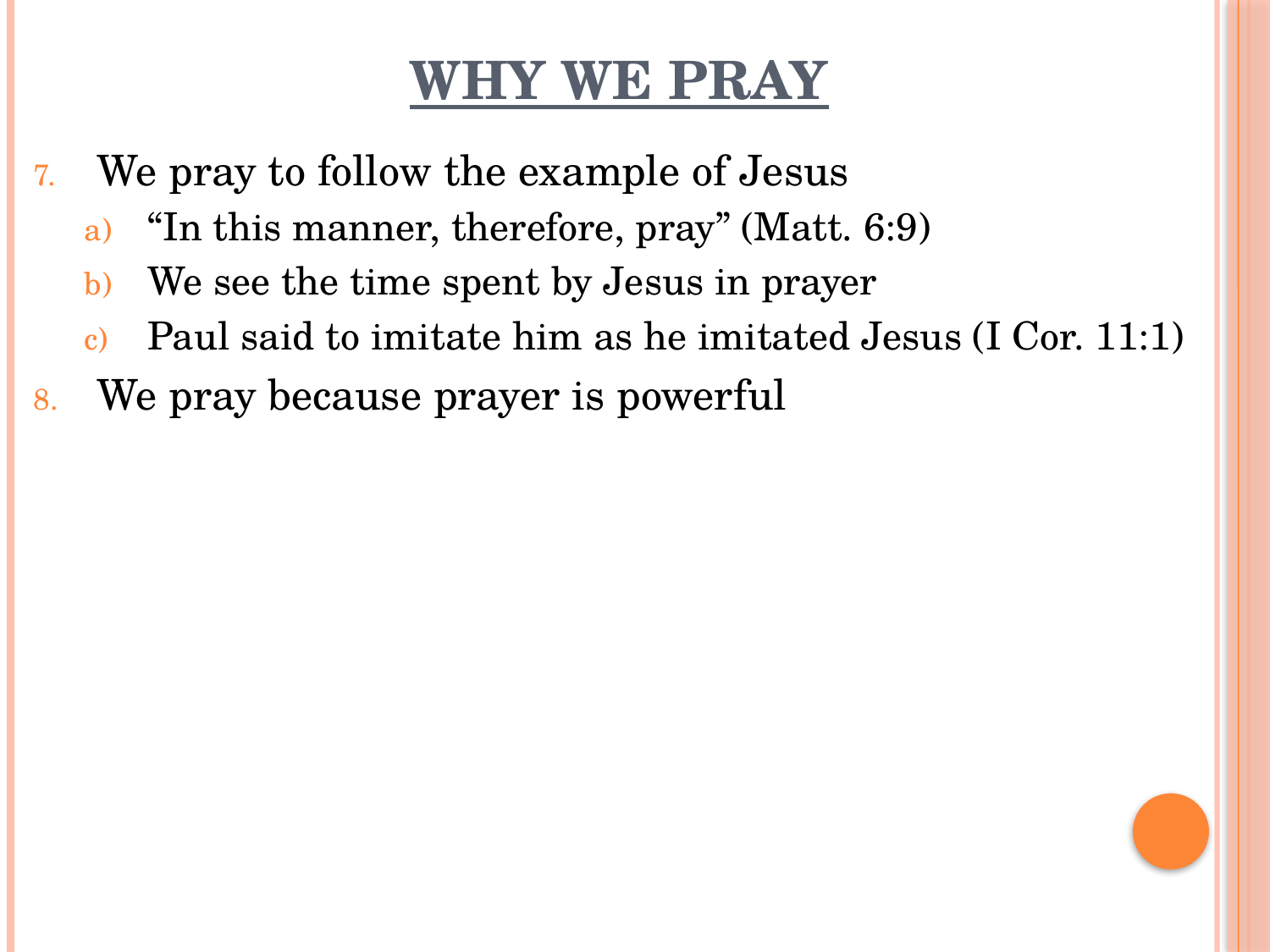

# WHY WE PRAY
We pray to follow the example of Jesus
“In this manner, therefore, pray” (Matt. 6:9)
We see the time spent by Jesus in prayer
Paul said to imitate him as he imitated Jesus (I Cor. 11:1)
We pray because prayer is powerful